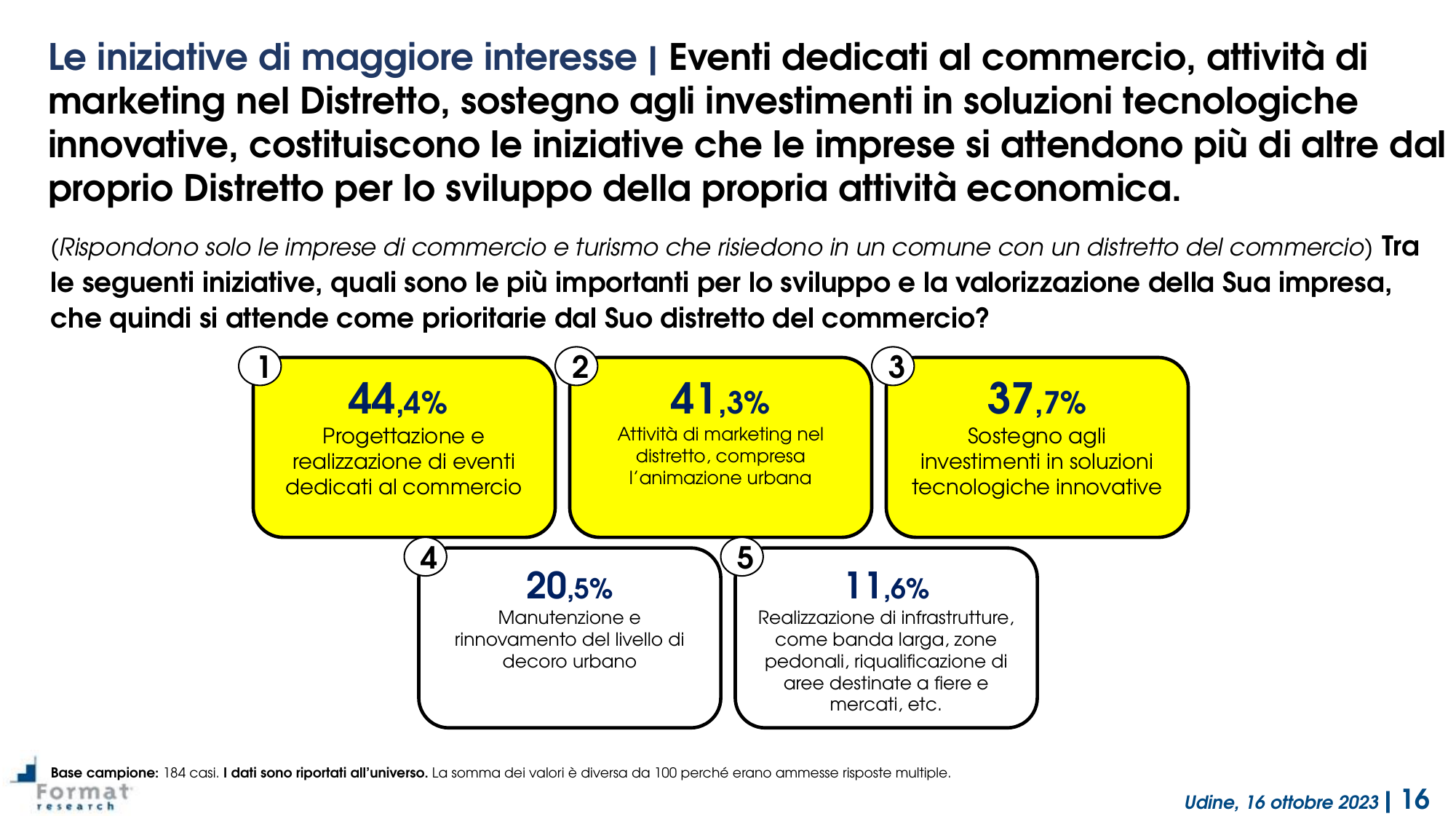

Le iniziative di maggiore interesse | Eventi dedicati al commercio, attività di marketing nel Distretto, sostegno agli investimenti in soluzioni tecnologiche innovative, costituiscono le iniziative che le imprese si attendono più di altre dal proprio Distretto per lo sviluppo della propria attività economica.
(Rispondono solo le imprese di commercio e turismo che risiedono in un comune con un distretto del commercio) Tra le seguenti iniziative, quali sono le più importanti per lo sviluppo e la valorizzazione della Sua impresa, che quindi si attende come prioritarie dal Suo distretto del commercio?
1
2
3
44,4%
Progettazione e realizzazione di eventi dedicati al commercio
41,3%
Attività di marketing nel distretto, compresa l’animazione urbana
37,7%
Sostegno agli investimenti in soluzioni tecnologiche innovative
4
5
20,5%
Manutenzione e rinnovamento del livello di decoro urbano
11,6%
Realizzazione di infrastrutture, come banda larga, zone pedonali, riqualificazione di aree destinate a fiere e mercati, etc.
Base campione: 184 casi. I dati sono riportati all’universo. La somma dei valori è diversa da 100 perché erano ammesse risposte multiple.